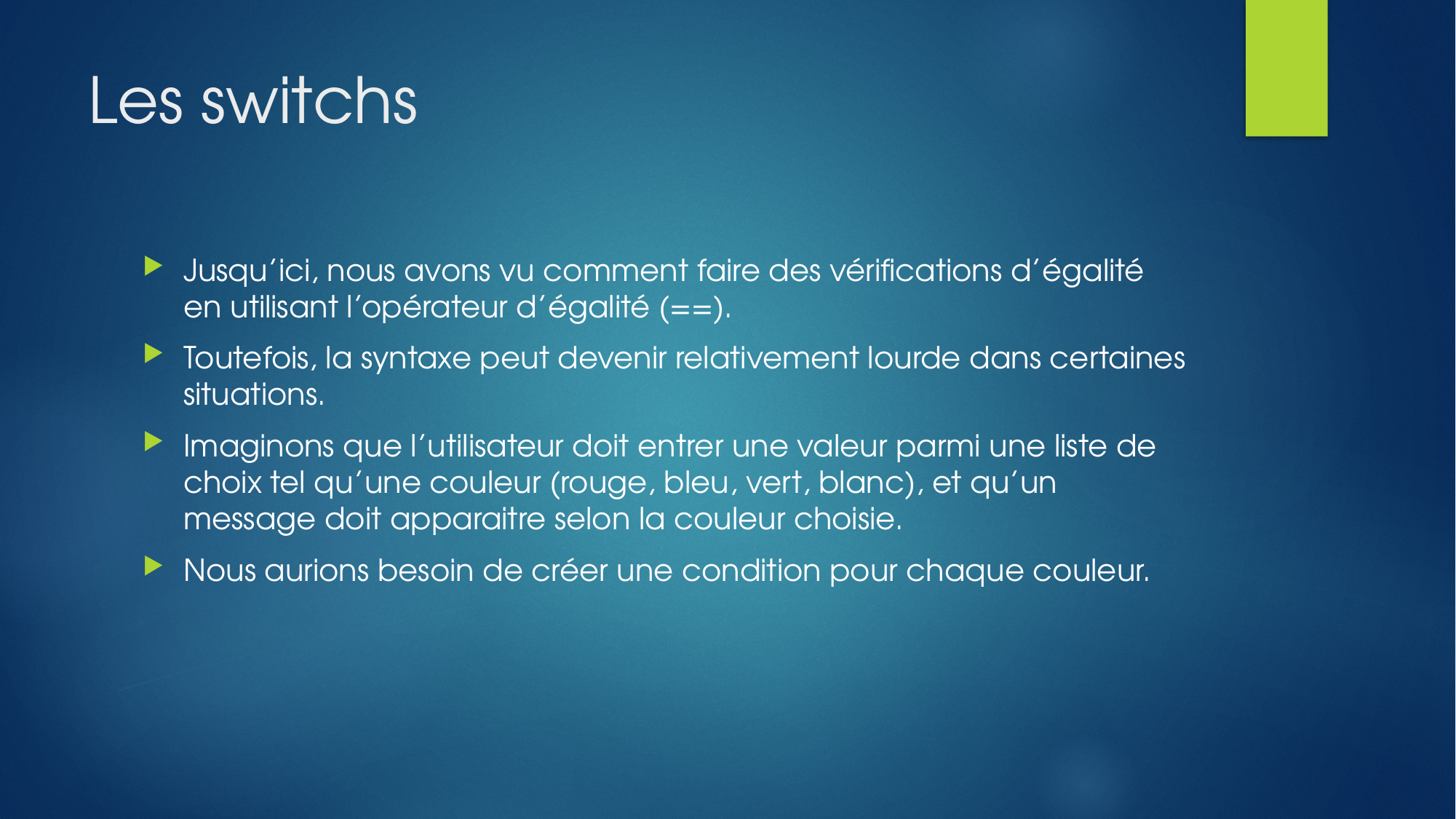

# Les switchs
Jusqu’ici, nous avons vu comment faire des vérifications d’égalité en utilisant l’opérateur d’égalité (==).
Toutefois, la syntaxe peut devenir relativement lourde dans certaines situations.
Imaginons que l’utilisateur doit entrer une valeur parmi une liste de choix tel qu’une couleur (rouge, bleu, vert, blanc), et qu’un message doit apparaitre selon la couleur choisie.
Nous aurions besoin de créer une condition pour chaque couleur.